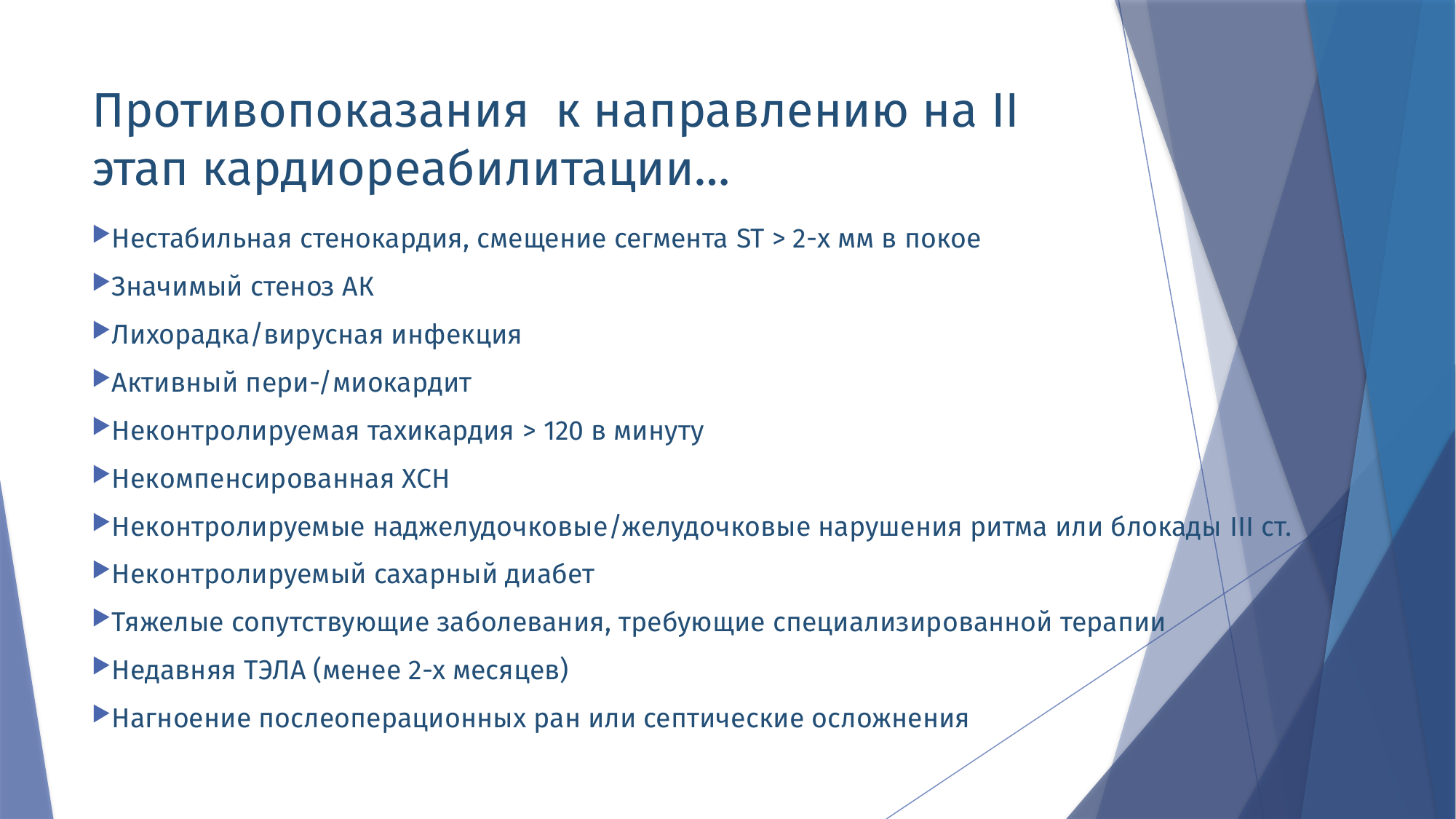

# Противопоказания  к направлению на II этап кардиореабилитации…
Нестабильная стенокардия, смещение сегмента ST > 2-х мм в покое
Значимый стеноз АК
Лихорадка/вирусная инфекция
Активный пери-/миокардит
Неконтролируемая тахикардия > 120 в минуту
Некомпенсированная ХСН
Неконтролируемые наджелудочковые/желудочковые нарушения ритма или блокады III ст.
Неконтролируемый сахарный диабет
Тяжелые сопутствующие заболевания, требующие специализированной терапии
Недавняя ТЭЛА (менее 2-х месяцев)
Нагноение послеоперационных ран или септические осложнения